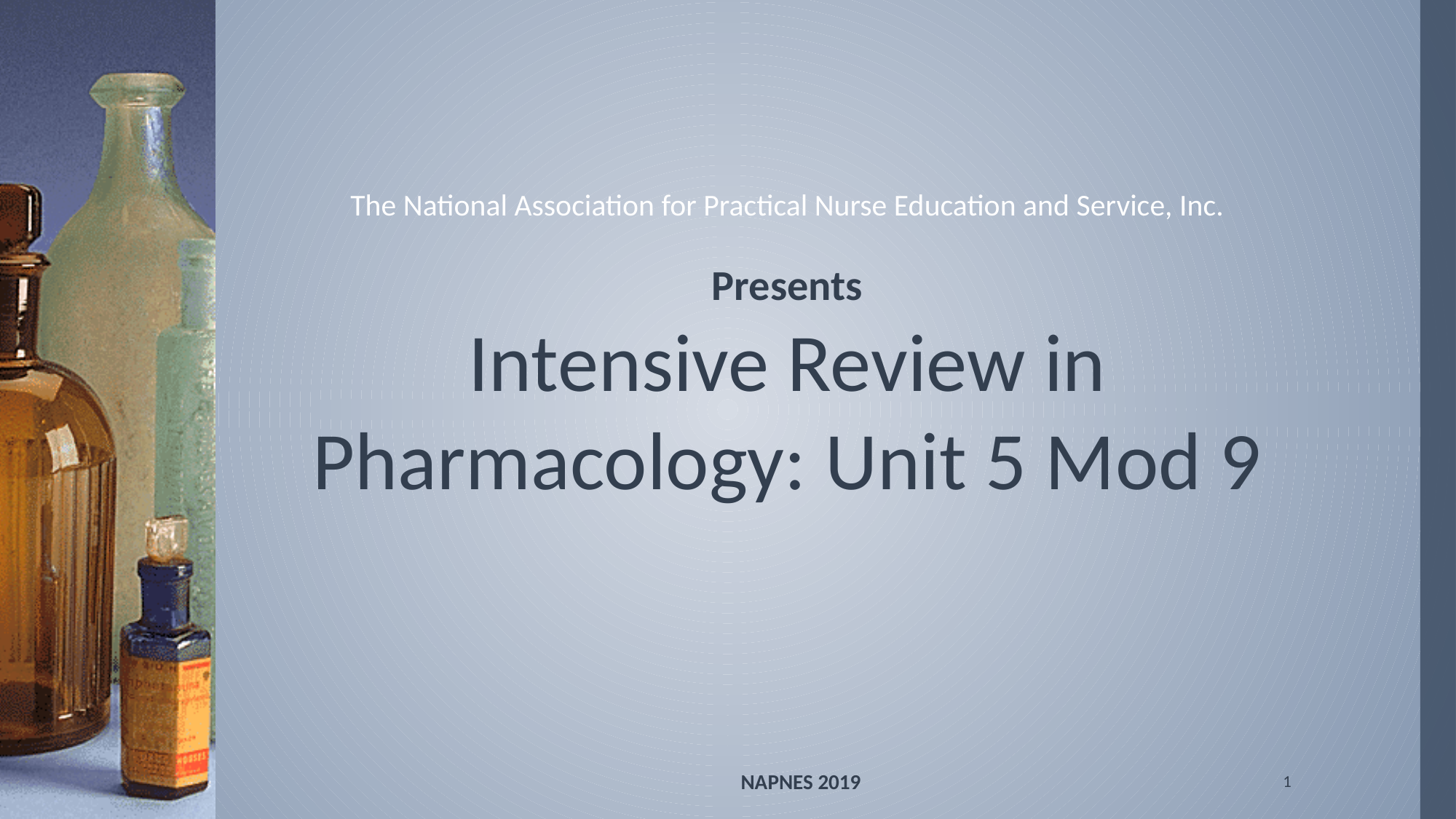

# The National Association for Practical Nurse Education and Service, Inc. Presents Intensive Review in Pharmacology: Unit 5 Mod 9
NAPNES 2019
1